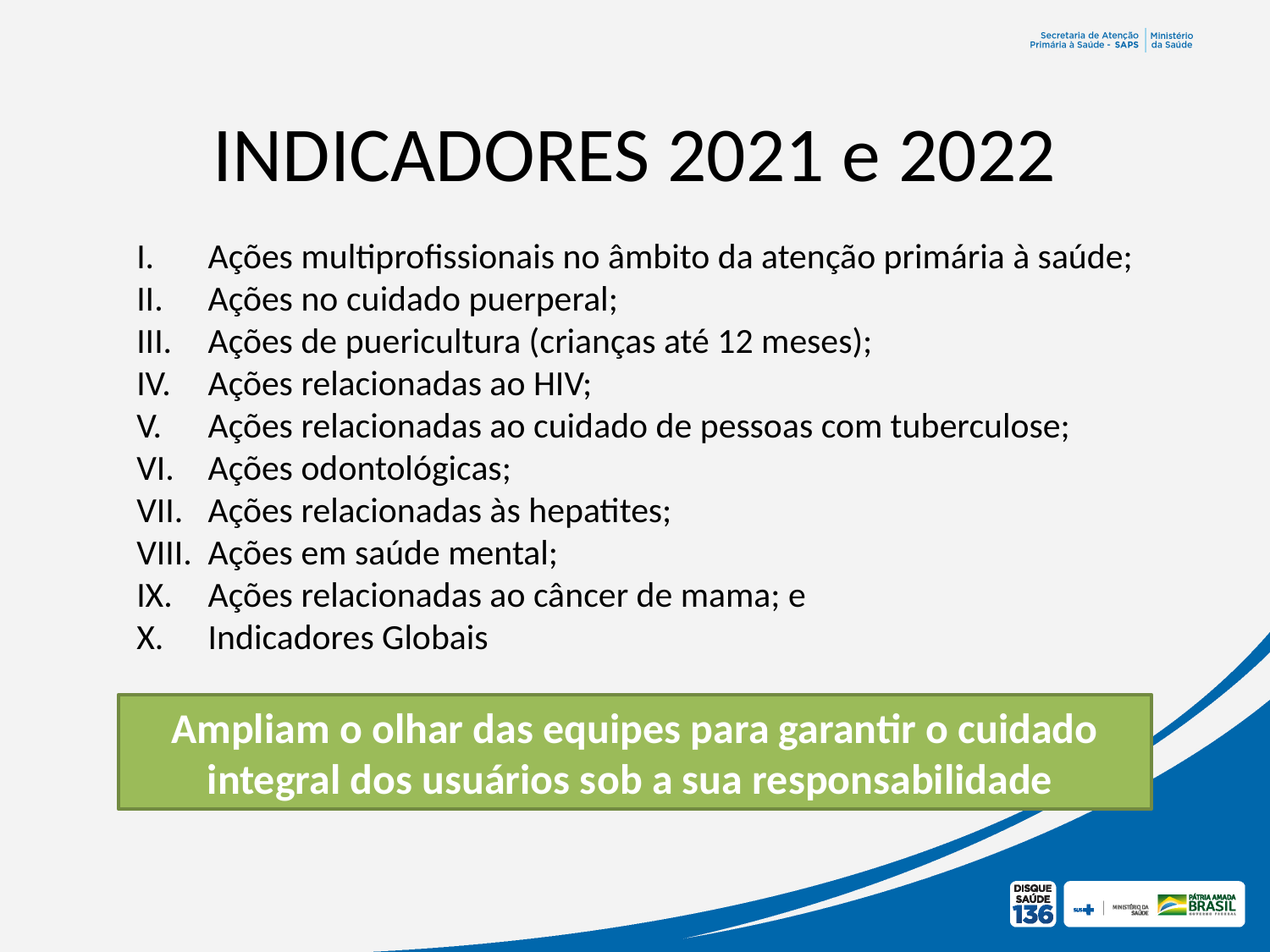

# INDICADORES 2021 e 2022
Ações multiprofissionais no âmbito da atenção primária à saúde;
Ações no cuidado puerperal;
Ações de puericultura (crianças até 12 meses);
Ações relacionadas ao HIV;
Ações relacionadas ao cuidado de pessoas com tuberculose;
Ações odontológicas;
Ações relacionadas às hepatites;
Ações em saúde mental;
Ações relacionadas ao câncer de mama; e
Indicadores Globais

Ampliam o olhar das equipes para garantir o cuidado integral dos usuários sob a sua responsabilidade